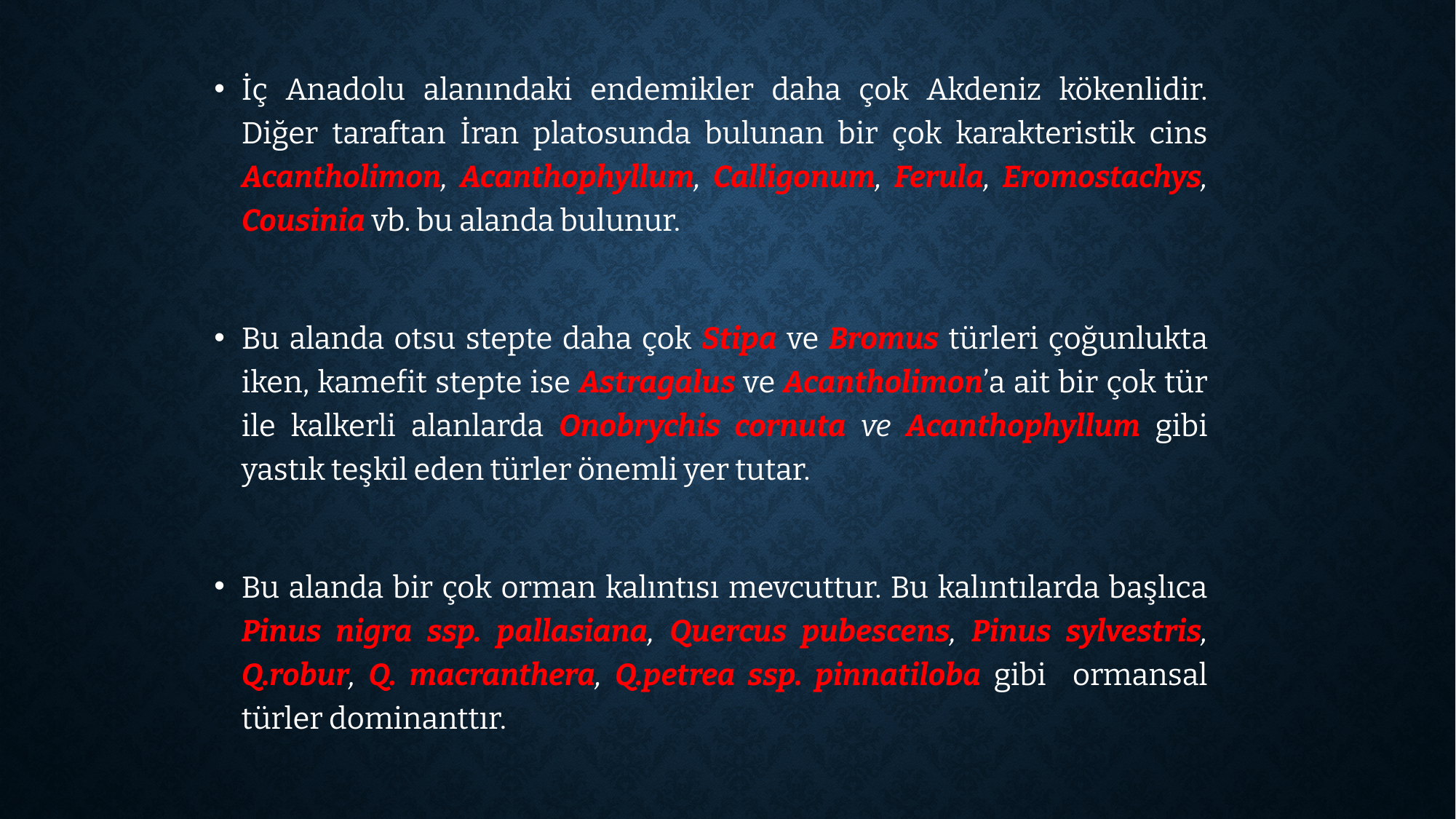

İç Anadolu alanındaki endemikler daha çok Akdeniz kökenlidir. Diğer taraftan İran platosunda bulunan bir çok karakteristik cins Acantholimon, Acanthophyllum, Calligonum, Ferula, Eromostachys, Cousinia vb. bu alanda bulunur.

Bu alanda otsu stepte daha çok Stipa ve Bromus türleri çoğunlukta iken, kamefit stepte ise Astragalus ve Acantholimon’a ait bir çok tür ile kalkerli alanlarda Onobrychis cornuta ve Acanthophyllum gibi yastık teşkil eden türler önemli yer tutar.

Bu alanda bir çok orman kalıntısı mevcuttur. Bu kalıntılarda başlıca Pinus nigra ssp. pallasiana, Quercus pubescens, Pinus sylvestris, Q.robur, Q. macranthera, Q.petrea ssp. pinnatiloba gibi  ormansal türler dominanttır.